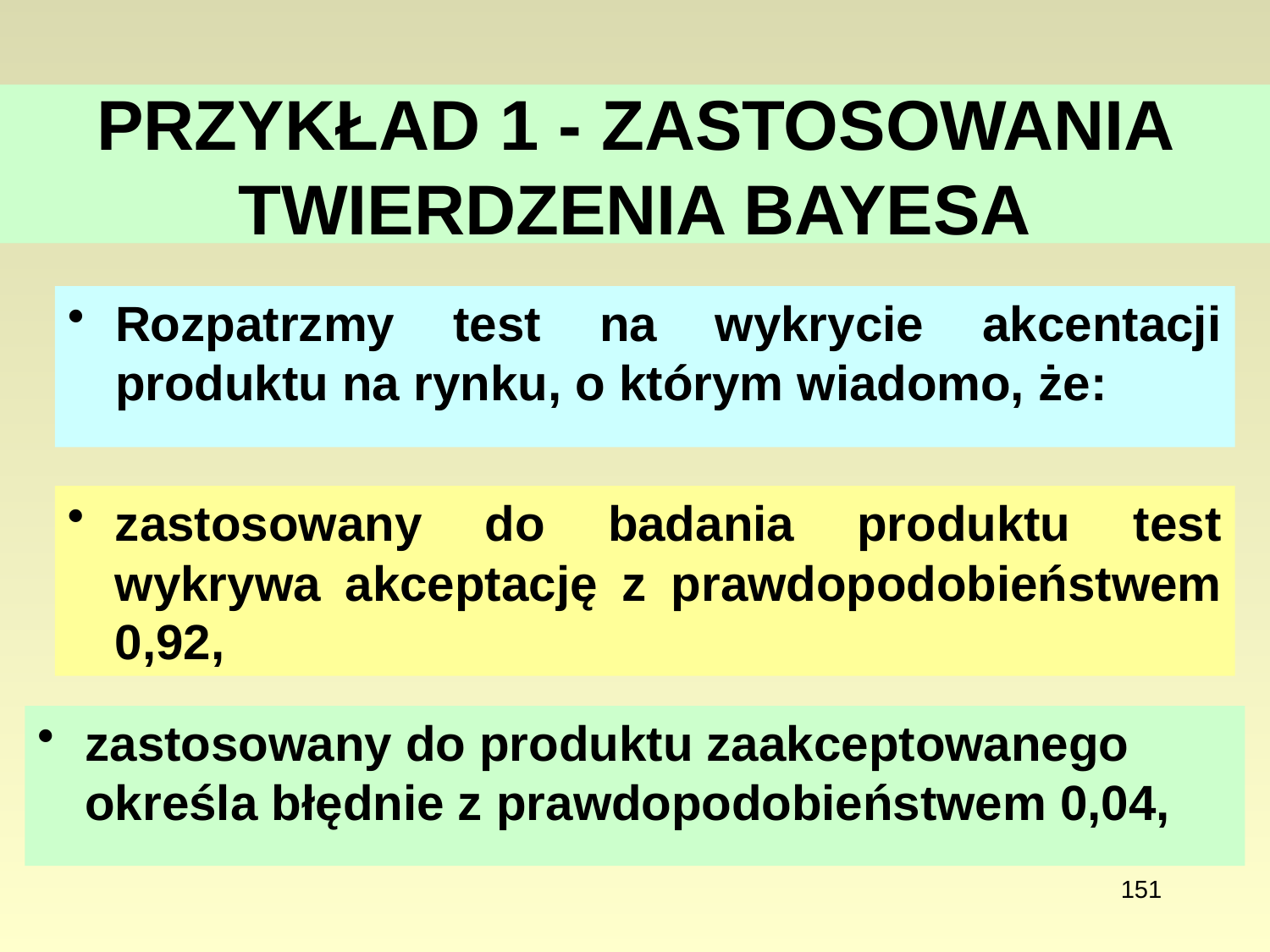

# PRZYKŁAD 1 - ZASTOSOWANIA TWIERDZENIA BAYESA
Rozpatrzmy test na wykrycie akcentacji produktu na rynku, o którym wiadomo, że:
zastosowany do badania produktu test wykrywa akceptację z prawdopodobieństwem 0,92,
zastosowany do produktu zaakceptowanego określa błędnie z prawdopodobieństwem 0,04,
151